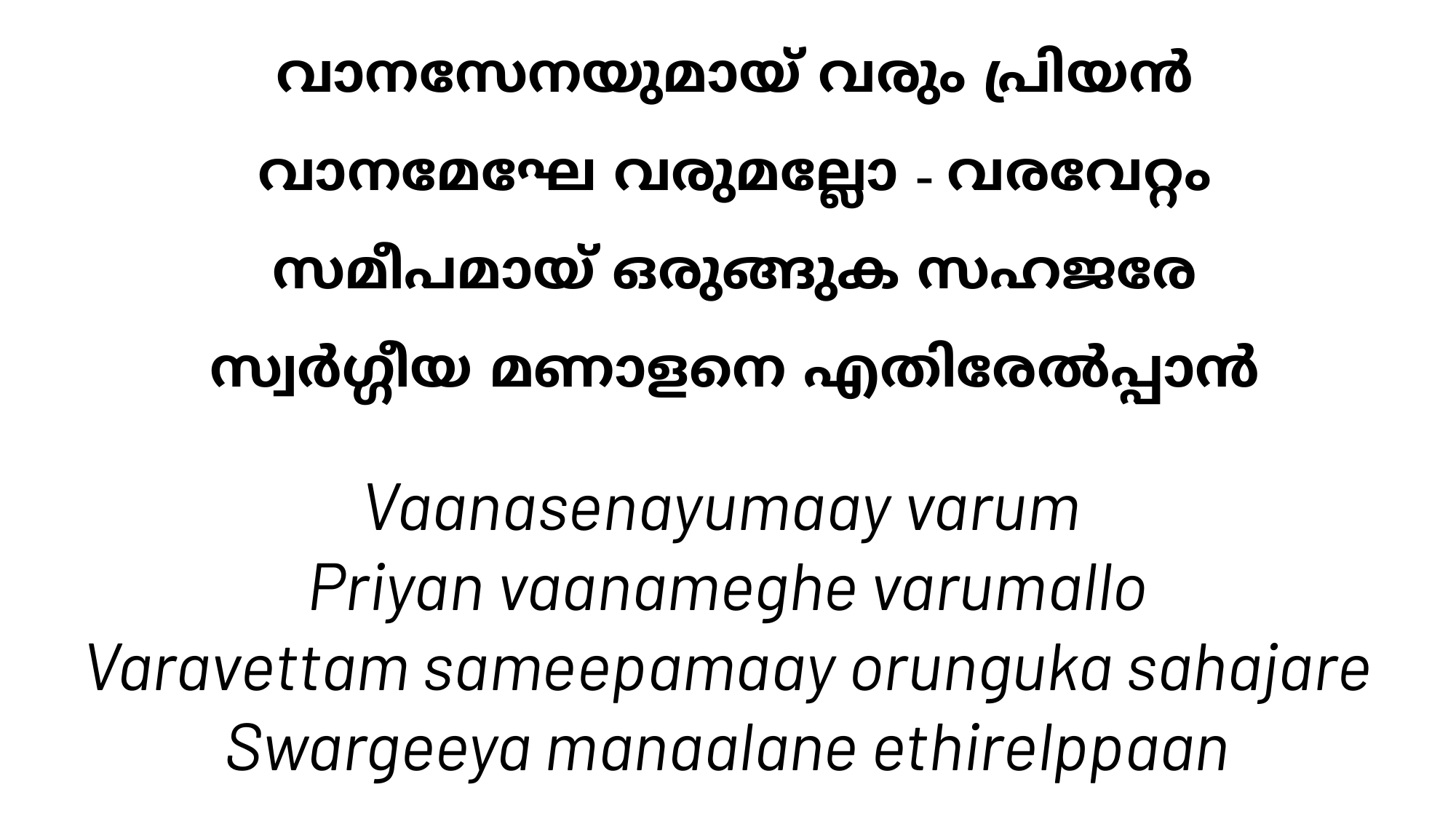

വാനസേനയുമായ് വരും പ്രിയന്‍ വാനമേഘേ വരുമല്ലോ - വരവേറ്റം സമീപമായ് ഒരുങ്ങുക സഹജരേ
സ്വര്‍ഗ്ഗീയ മണാളനെ എതിരേല്‍പ്പാന്‍
# Vaanasenayumaay varum Priyan vaanameghe varumallo Varavettam sameepamaay orunguka sahajare Swargeeya manaalane ethirelppaan